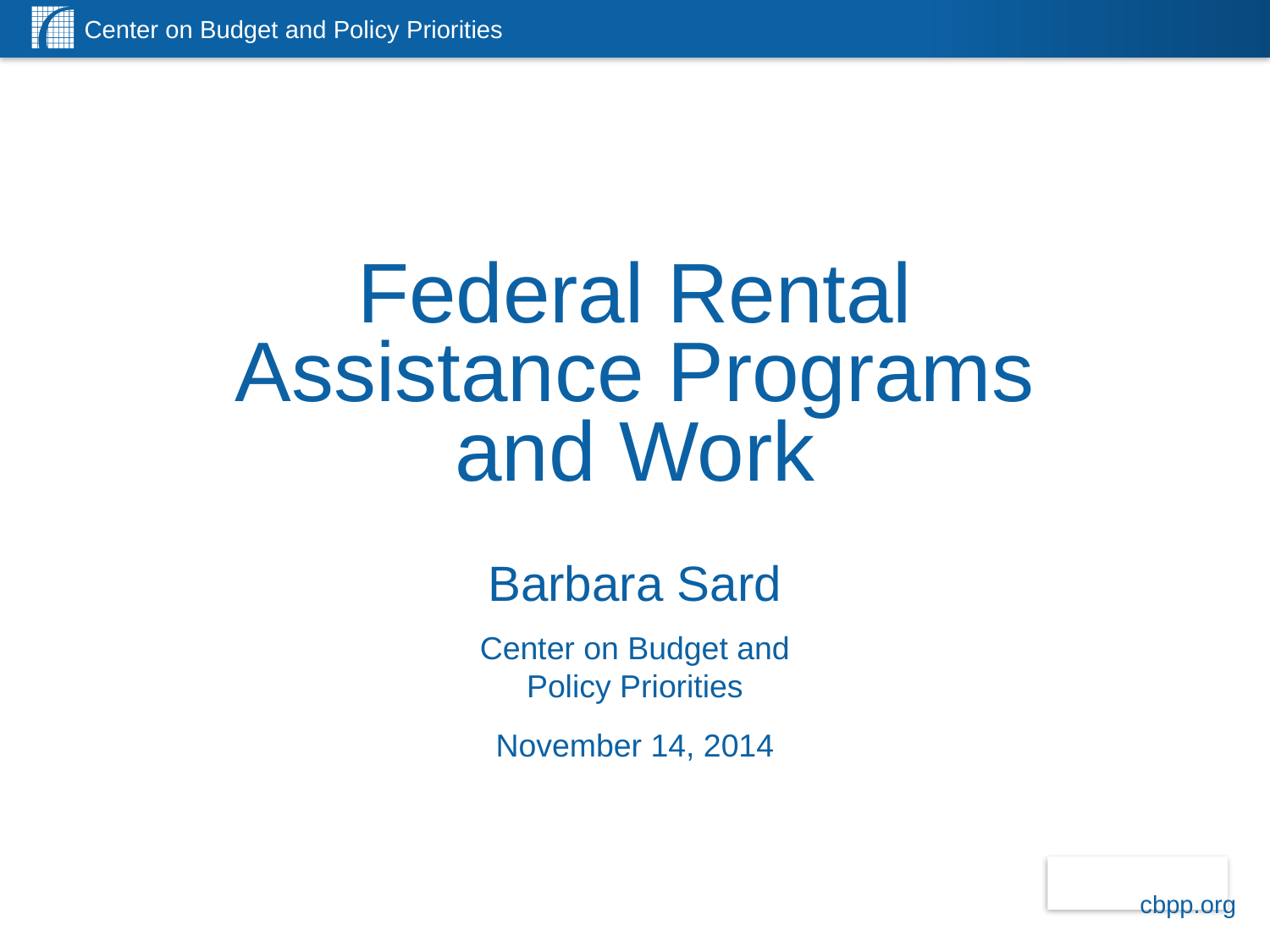

Federal Rental Assistance Programs and Work

Barbara Sard

Center on Budget and Policy Priorities
November 14, 2014
cbpp.org